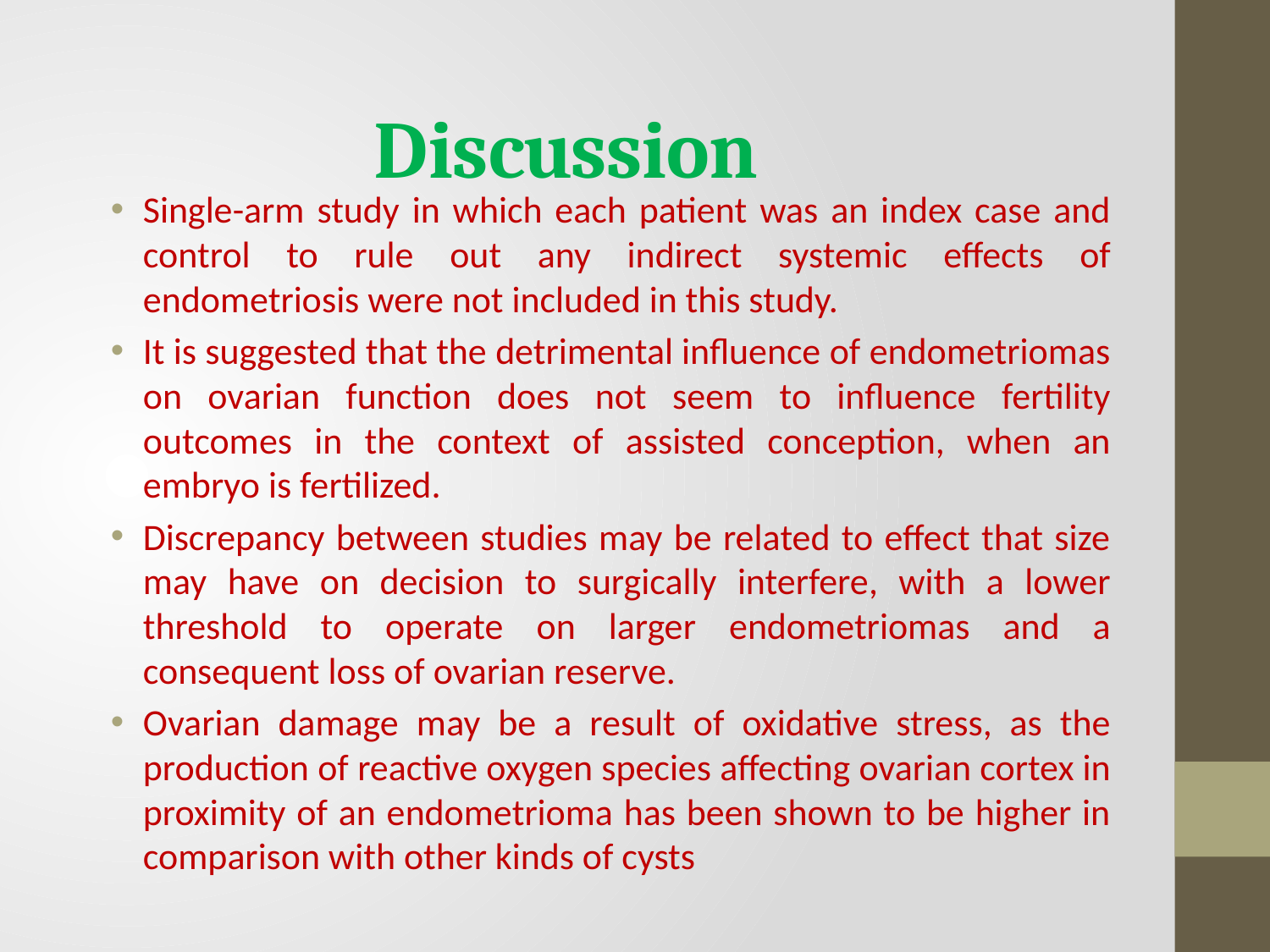

# Discussion
Single-arm study in which each patient was an index case and control to rule out any indirect systemic effects of endometriosis were not included in this study.
It is suggested that the detrimental influence of endometriomas on ovarian function does not seem to influence fertility outcomes in the context of assisted conception, when an embryo is fertilized.
Discrepancy between studies may be related to effect that size may have on decision to surgically interfere, with a lower threshold to operate on larger endometriomas and a consequent loss of ovarian reserve.
Ovarian damage may be a result of oxidative stress, as the production of reactive oxygen species affecting ovarian cortex in proximity of an endometrioma has been shown to be higher in comparison with other kinds of cysts